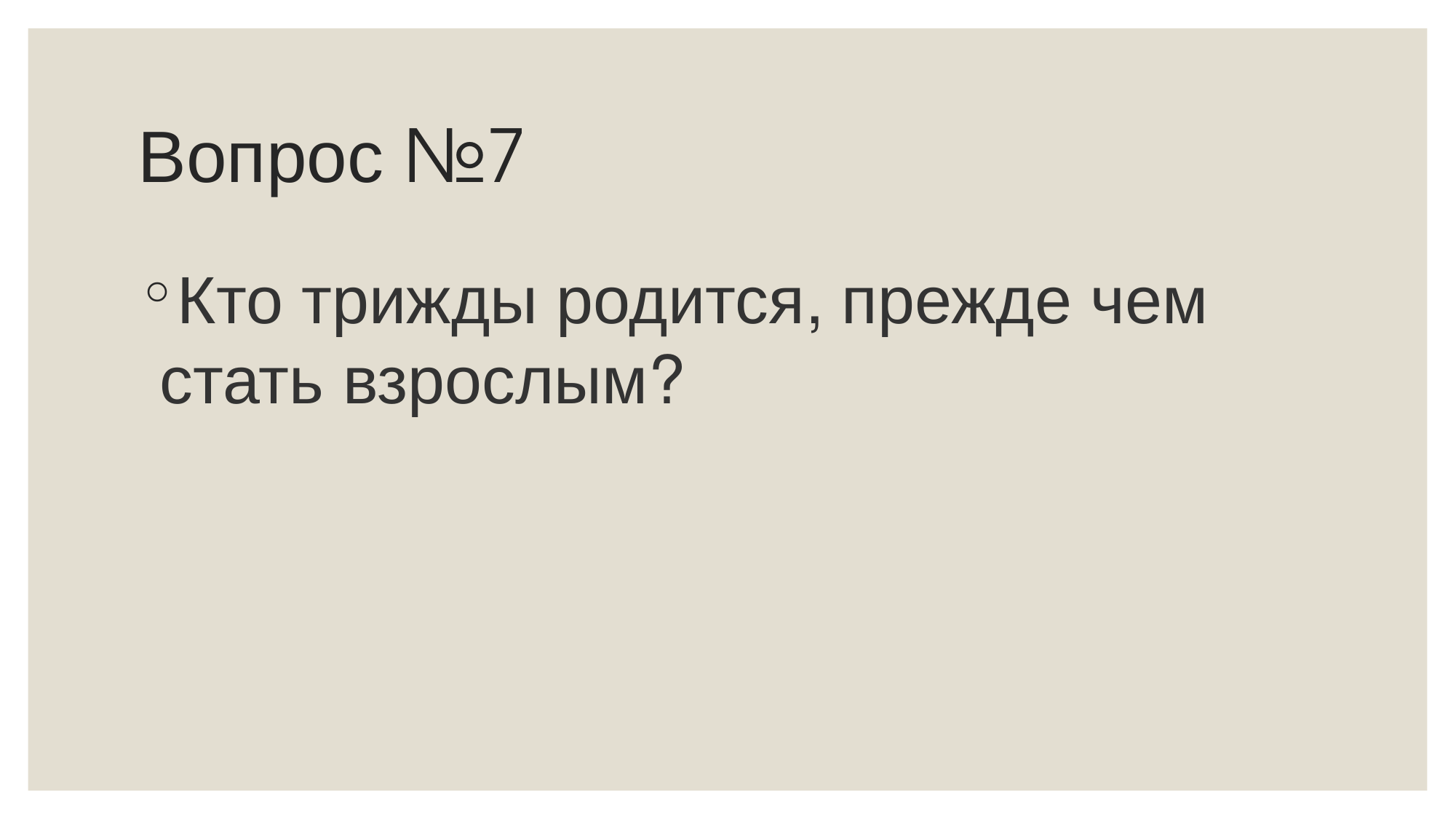

# Вопрос №7
Кто трижды родится, прежде чем стать взрослым?